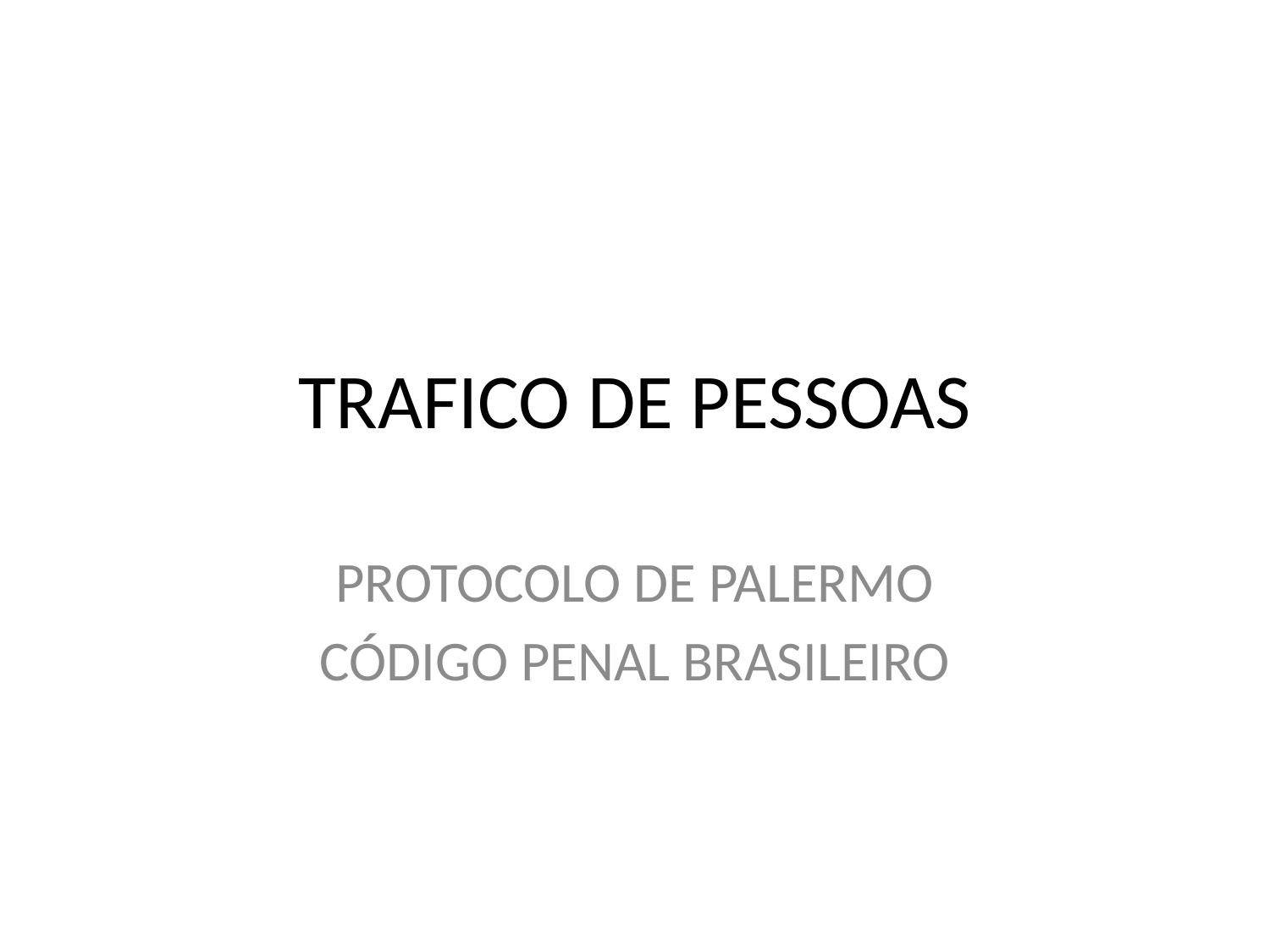

# TRAFICO DE PESSOAS
PROTOCOLO DE PALERMO
CÓDIGO PENAL BRASILEIRO